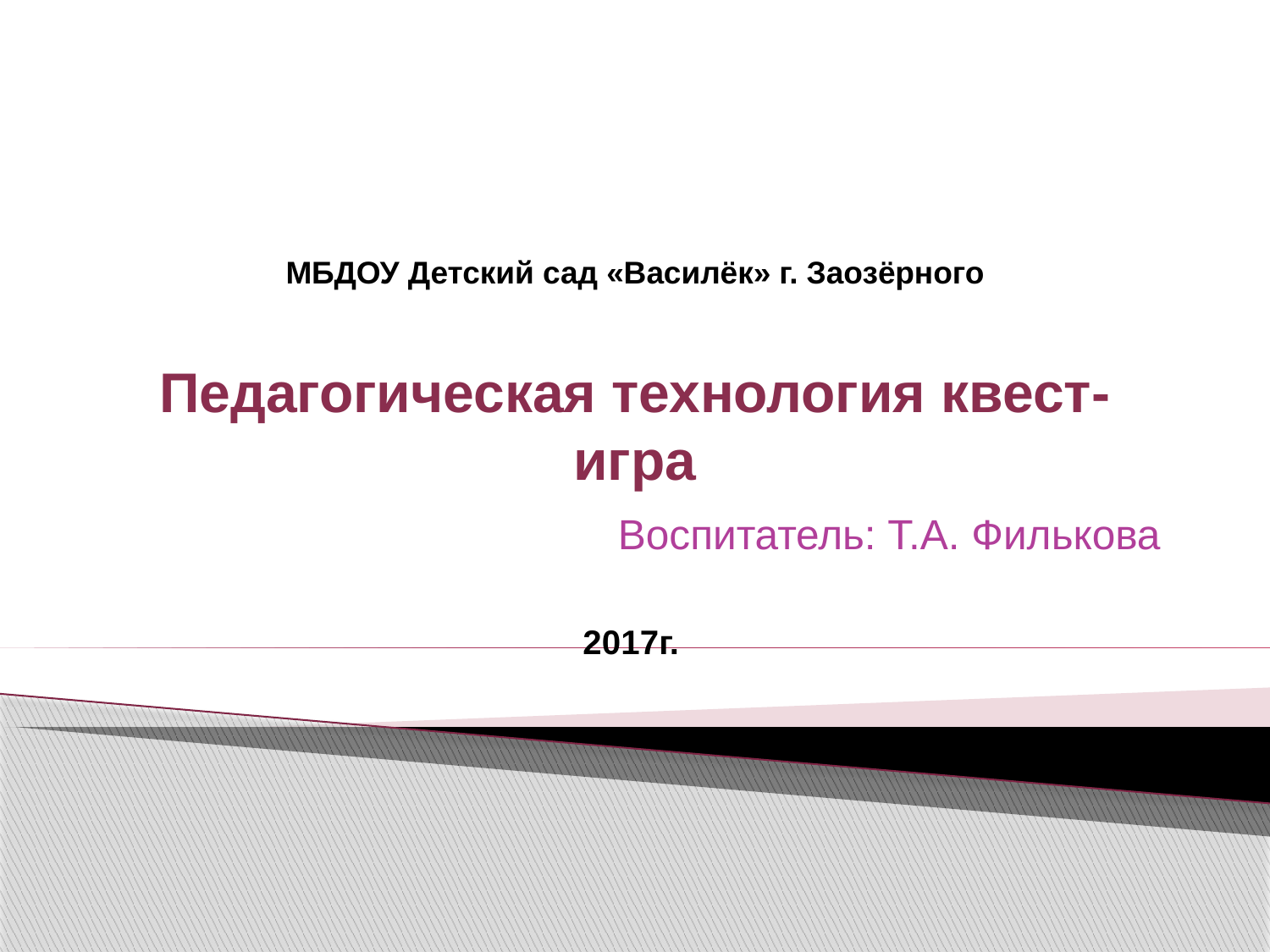

# МБДОУ Детский сад «Василёк» г. Заозёрного Педагогическая технология квест-игра
Воспитатель: Т.А. Филькова

2017г.